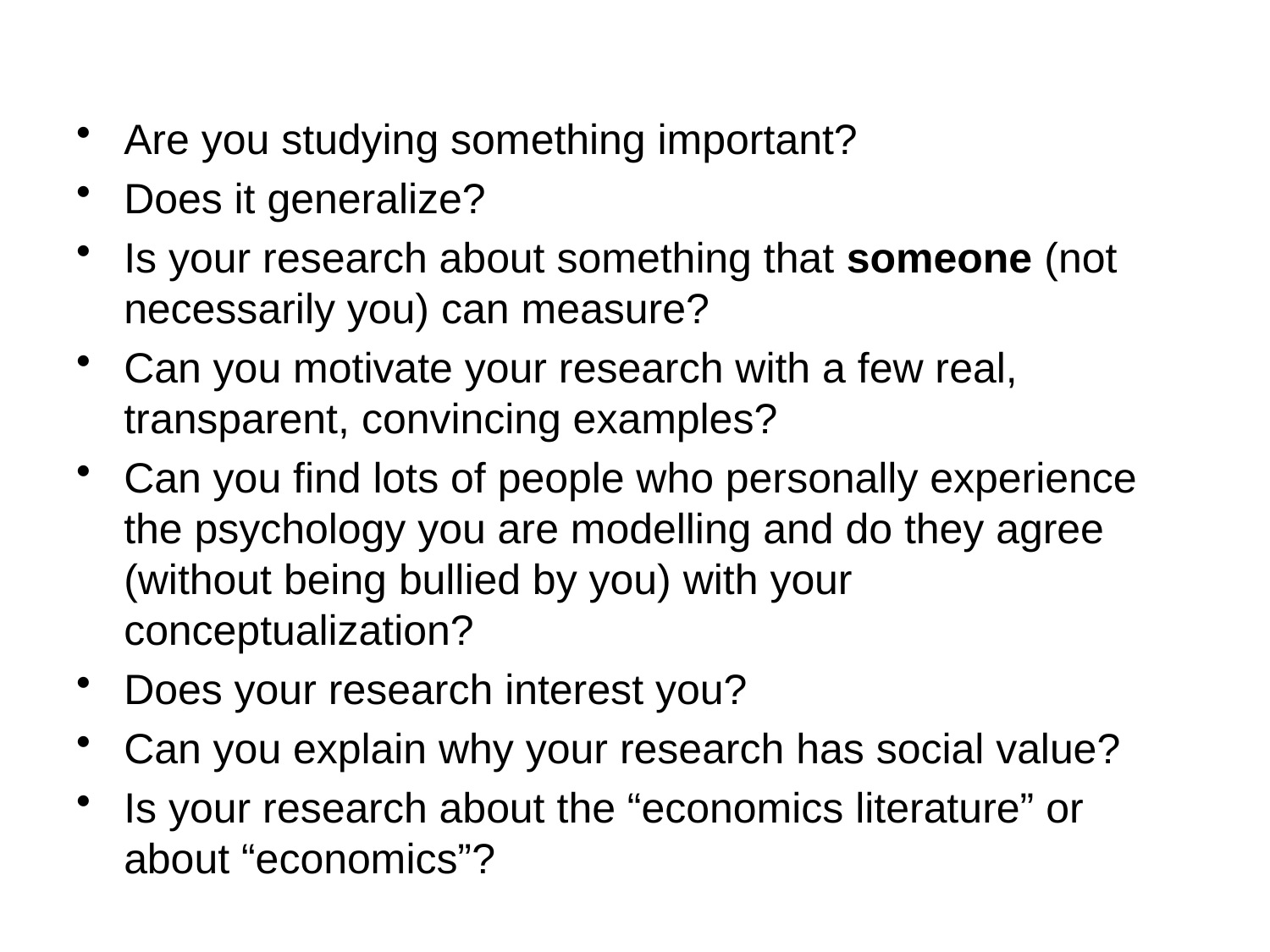

Are you studying something important?
Does it generalize?
Is your research about something that someone (not necessarily you) can measure?
Can you motivate your research with a few real, transparent, convincing examples?
Can you find lots of people who personally experience the psychology you are modelling and do they agree (without being bullied by you) with your conceptualization?
Does your research interest you?
Can you explain why your research has social value?
Is your research about the “economics literature” or about “economics”?